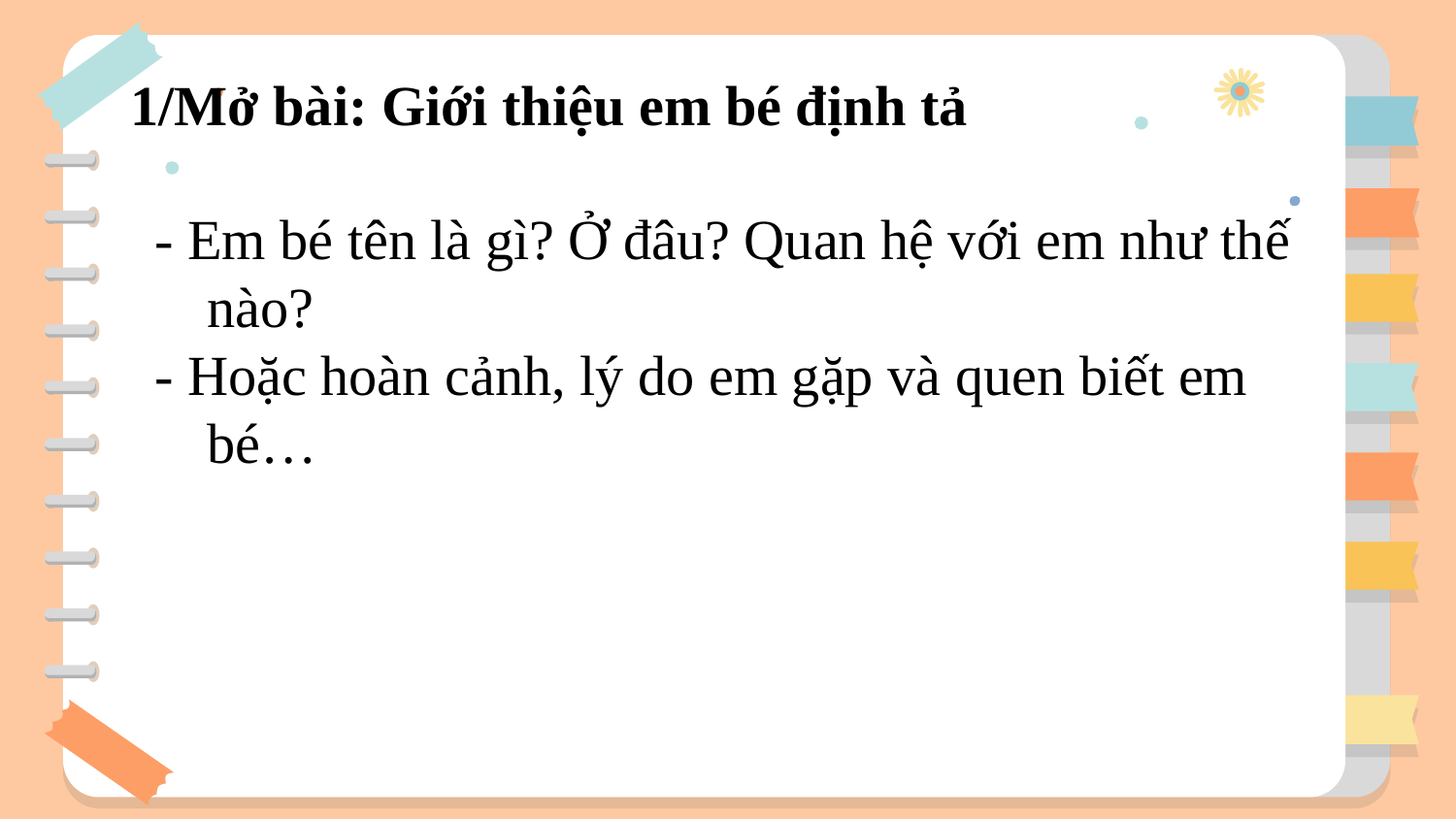

# 1/Mở bài: Giới thiệu em bé định tả
- Em bé tên là gì? Ở đâu? Quan hệ với em như thế nào?
- Hoặc hoàn cảnh, lý do em gặp và quen biết em bé…